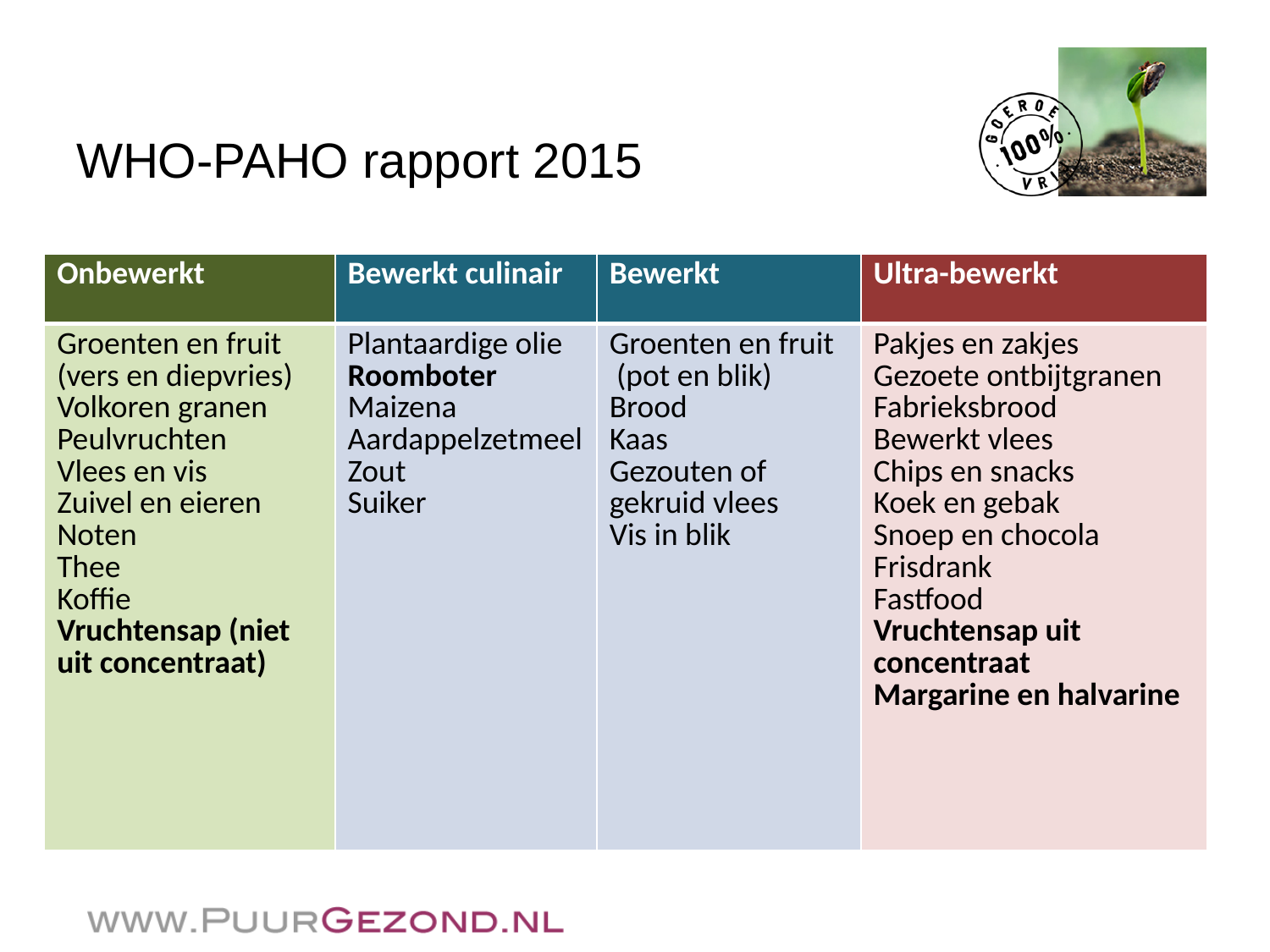

# WHO-PAHO rapport 2015
| Onbewerkt | Bewerkt culinair | Bewerkt | Ultra-bewerkt |
| --- | --- | --- | --- |
| Groenten en fruit (vers en diepvries) Volkoren granen Peulvruchten Vlees en vis Zuivel en eieren Noten Thee Koffie Vruchtensap (niet uit concentraat) | Plantaardige olie Roomboter Maizena Aardappelzetmeel Zout Suiker | Groenten en fruit (pot en blik) Brood Kaas Gezouten of gekruid vlees Vis in blik | Pakjes en zakjes Gezoete ontbijtgranen Fabrieksbrood Bewerkt vlees Chips en snacks Koek en gebak Snoep en chocola Frisdrank Fastfood Vruchtensap uit concentraat Margarine en halvarine |